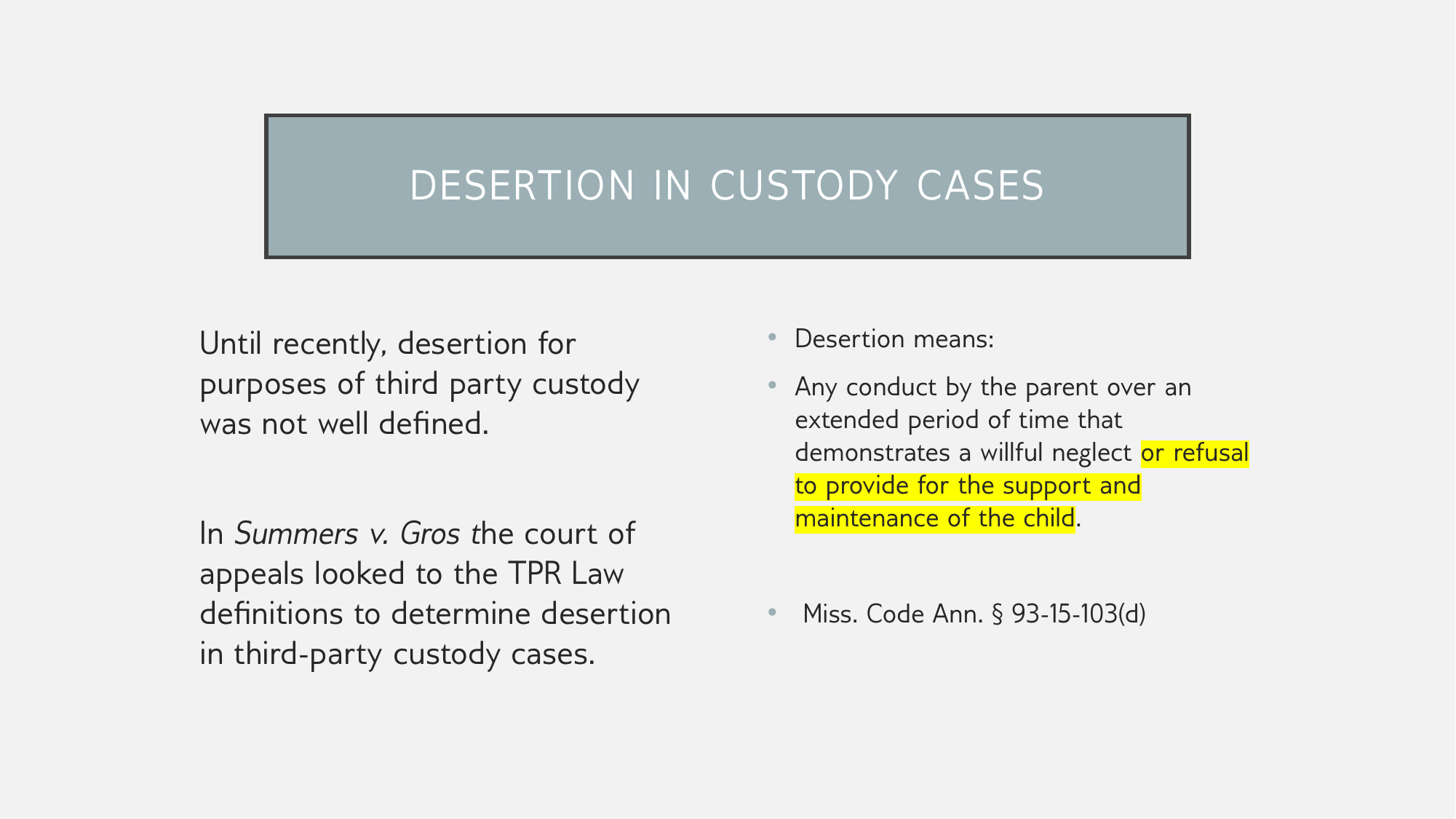

# Desertion in custody cases
Until recently, desertion for purposes of third party custody was not well defined.

In Summers v. Gros the court of appeals looked to the TPR Law definitions to determine desertion in third-party custody cases.

Desertion means:
Any conduct by the parent over an extended period of time that demonstrates a willful neglect or refusal to provide for the support and maintenance of the child.

 Miss. Code Ann. § 93-15-103(d)